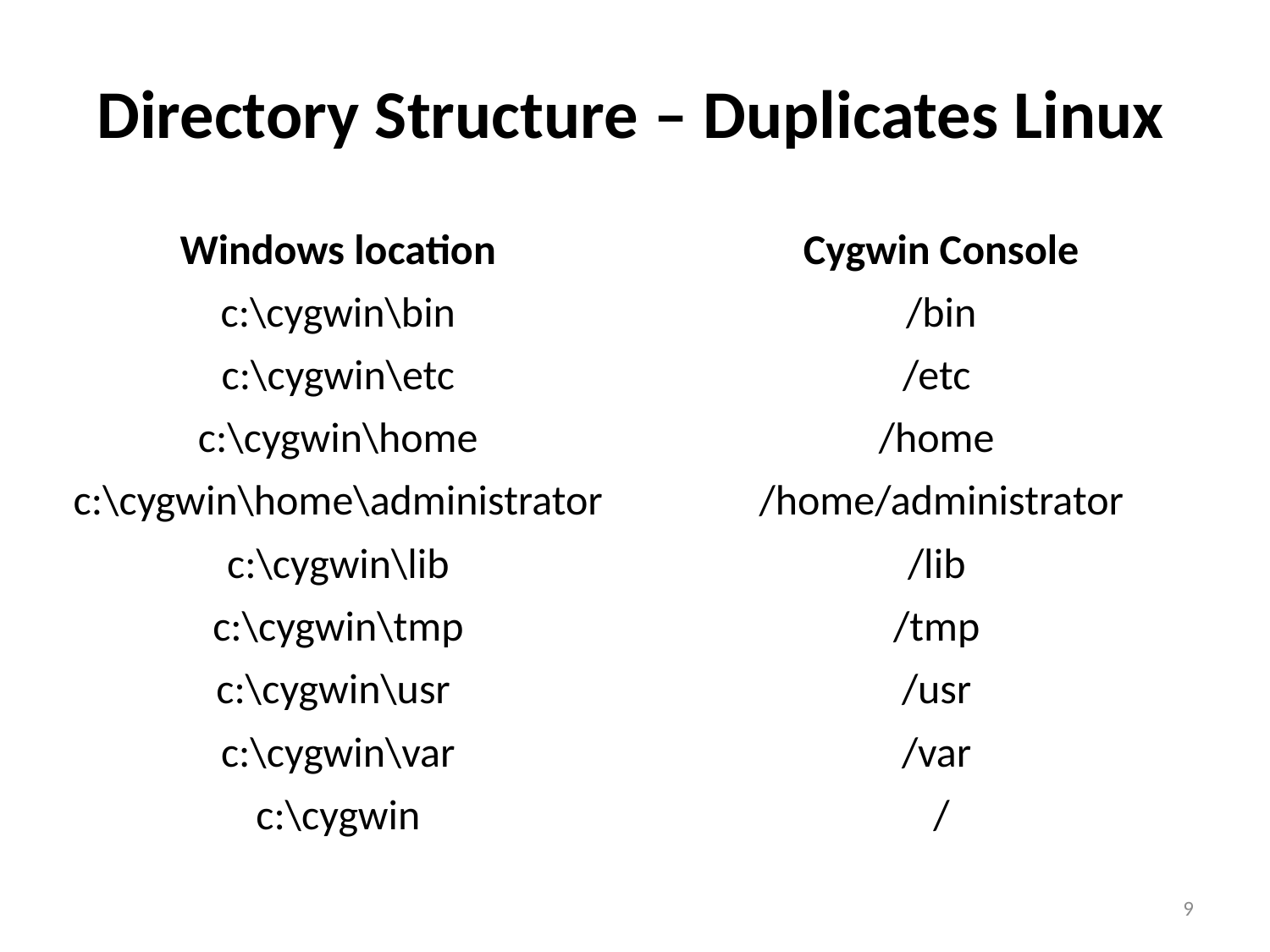

# Directory Structure – Duplicates Linux

| Windows location | Cygwin Console |
| --- | --- |
| c:\cygwin\bin | /bin |
| c:\cygwin\etc | /etc |
| c:\cygwin\home | /home |
| c:\cygwin\home\administrator | /home/administrator |
| c:\cygwin\lib | /lib |
| c:\cygwin\tmp | /tmp |
| c:\cygwin\usr | /usr |
| c:\cygwin\var | /var |
| c:\cygwin | / |
9